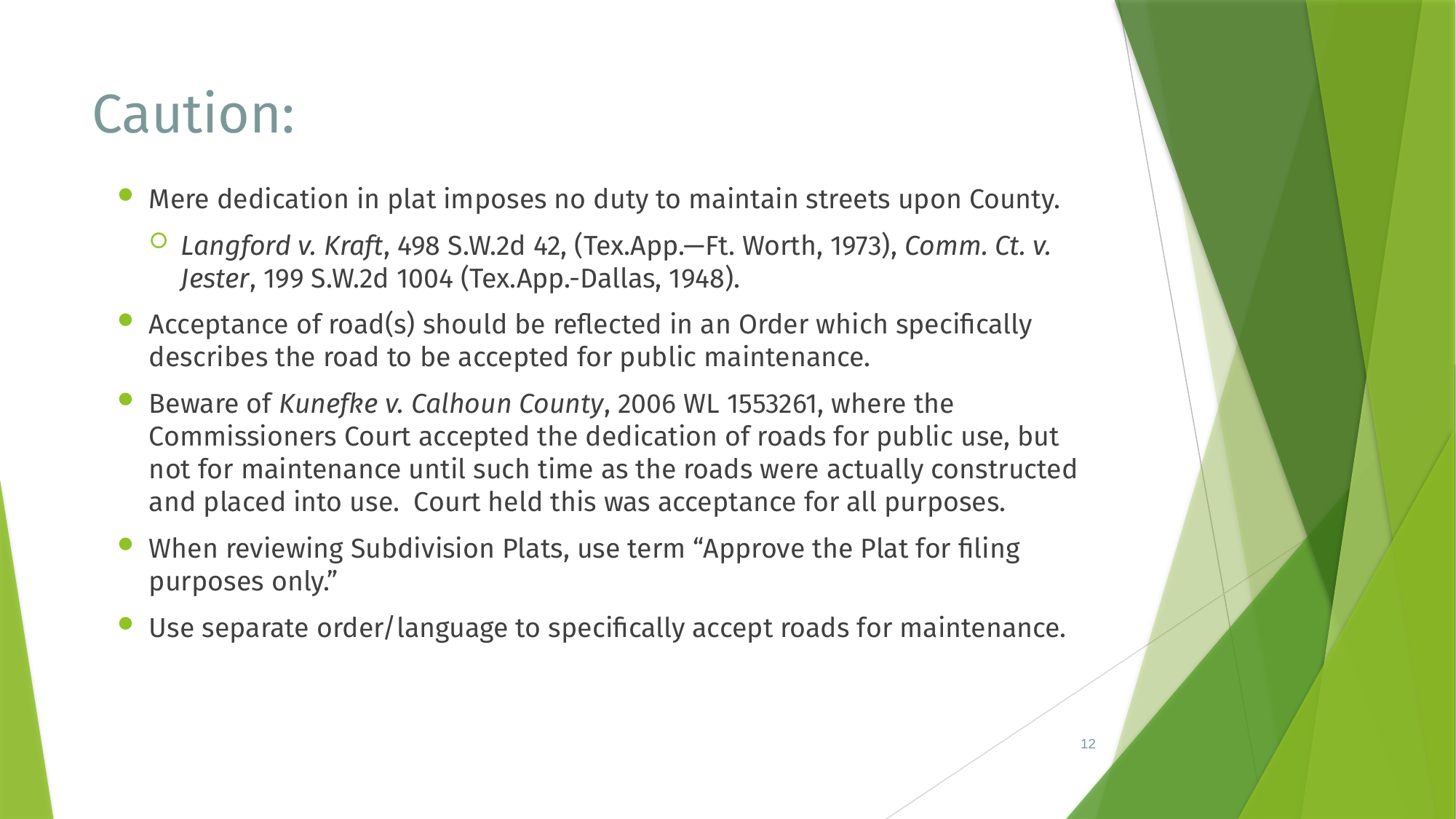

# Caution:
Mere dedication in plat imposes no duty to maintain streets upon County.
Langford v. Kraft, 498 S.W.2d 42, (Tex.App.—Ft. Worth, 1973), Comm. Ct. v. Jester, 199 S.W.2d 1004 (Tex.App.-Dallas, 1948).
Acceptance of road(s) should be reflected in an Order which specifically describes the road to be accepted for public maintenance.
Beware of Kunefke v. Calhoun County, 2006 WL 1553261, where the Commissioners Court accepted the dedication of roads for public use, but not for maintenance until such time as the roads were actually constructed and placed into use.  Court held this was acceptance for all purposes.
When reviewing Subdivision Plats, use term “Approve the Plat for filing purposes only.”
Use separate order/language to specifically accept roads for maintenance.

1/7/2021
12